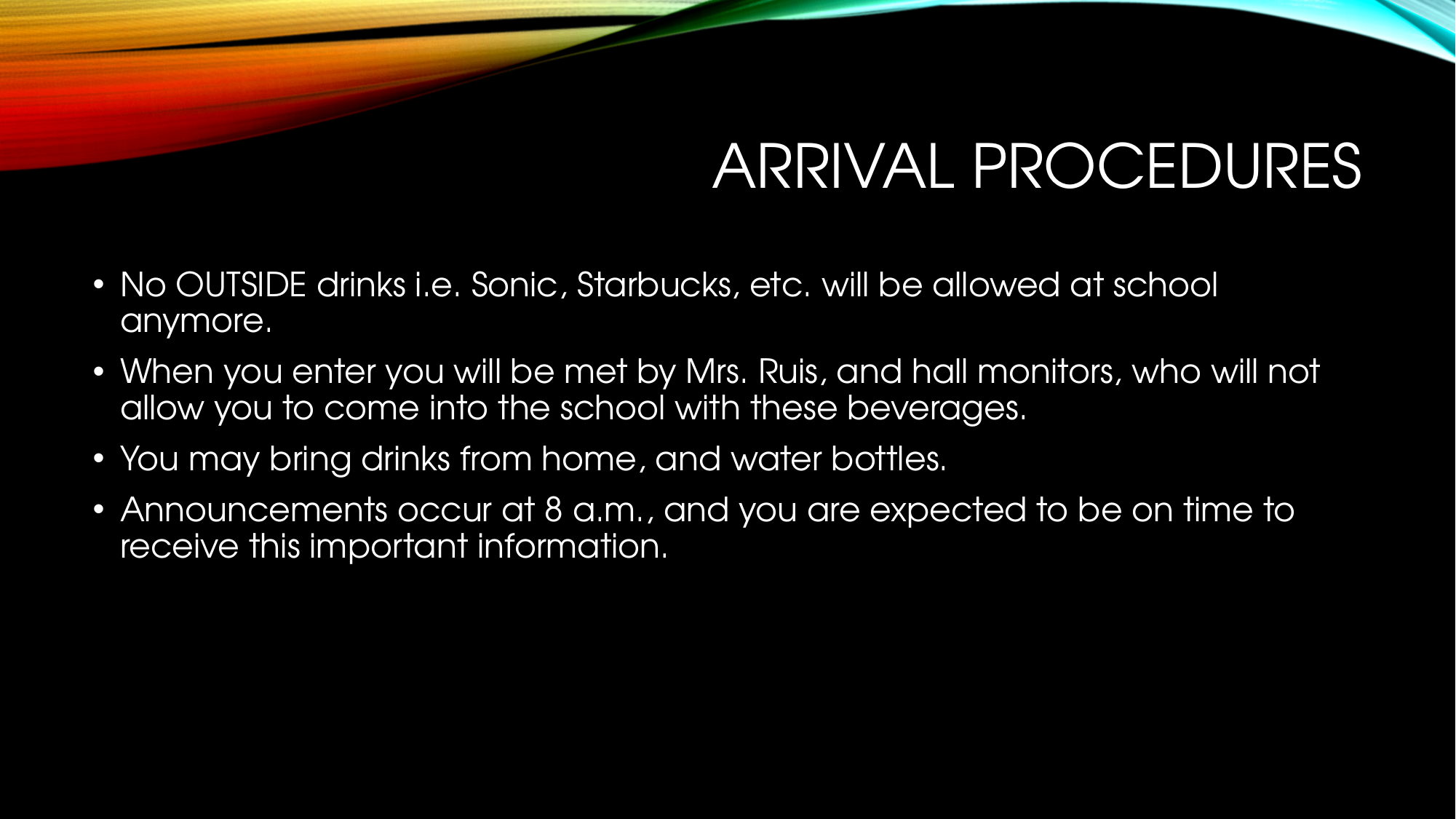

# Arrival procedures
No OUTSIDE drinks i.e. Sonic, Starbucks, etc. will be allowed at school anymore.
When you enter you will be met by Mrs. Ruis, and hall monitors, who will not allow you to come into the school with these beverages.
You may bring drinks from home, and water bottles.
Announcements occur at 8 a.m., and you are expected to be on time to receive this important information.